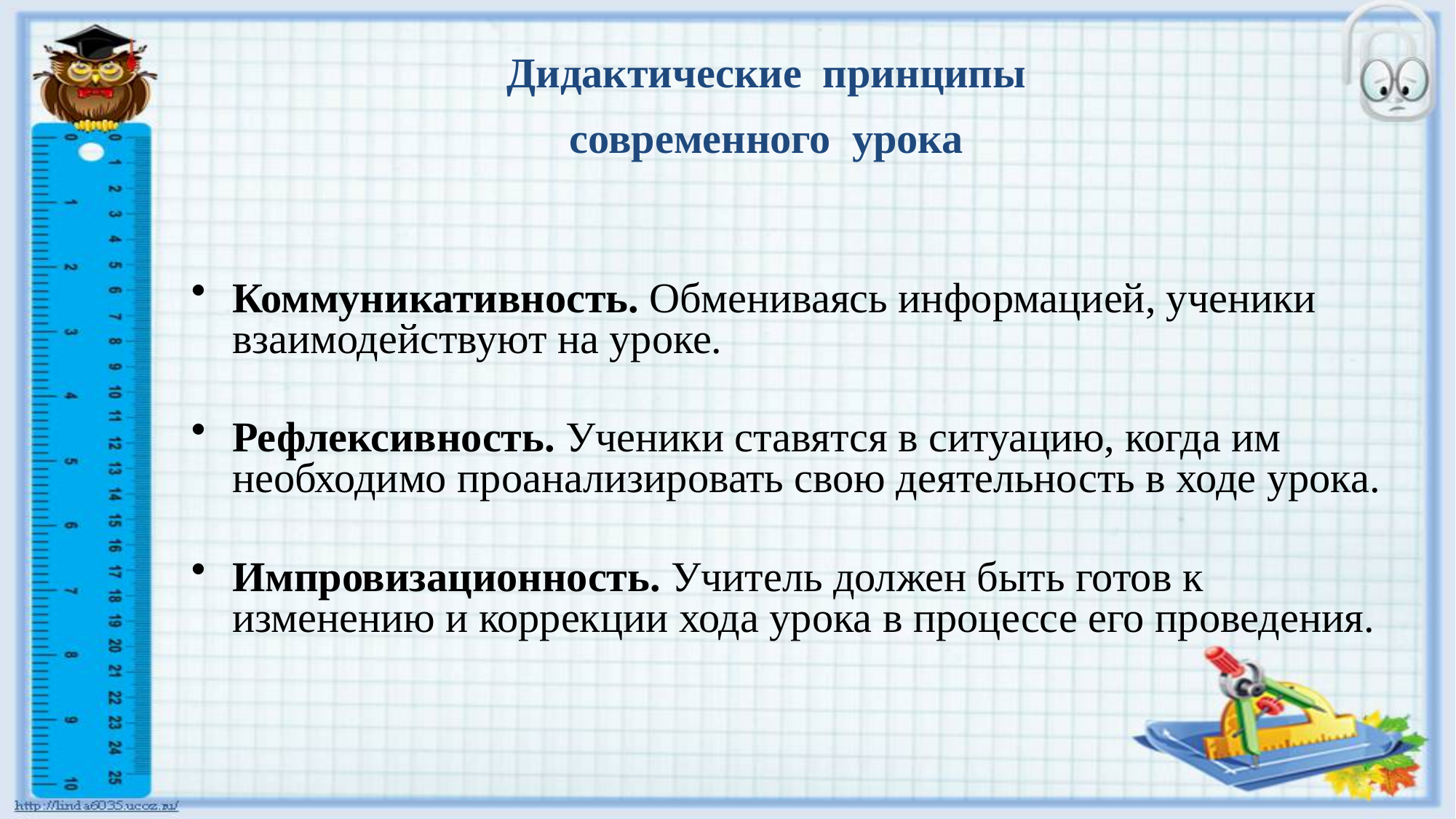

# Дидактические  принципы современного  урока
Коммуникативность. Обмениваясь информацией, ученики взаимодействуют на уроке.

Рефлексивность. Ученики ставятся в ситуацию, когда им необходимо проанализировать свою деятельность в ходе урока.

Импровизационность. Учитель должен быть готов к изменению и коррекции хода урока в процессе его проведения.